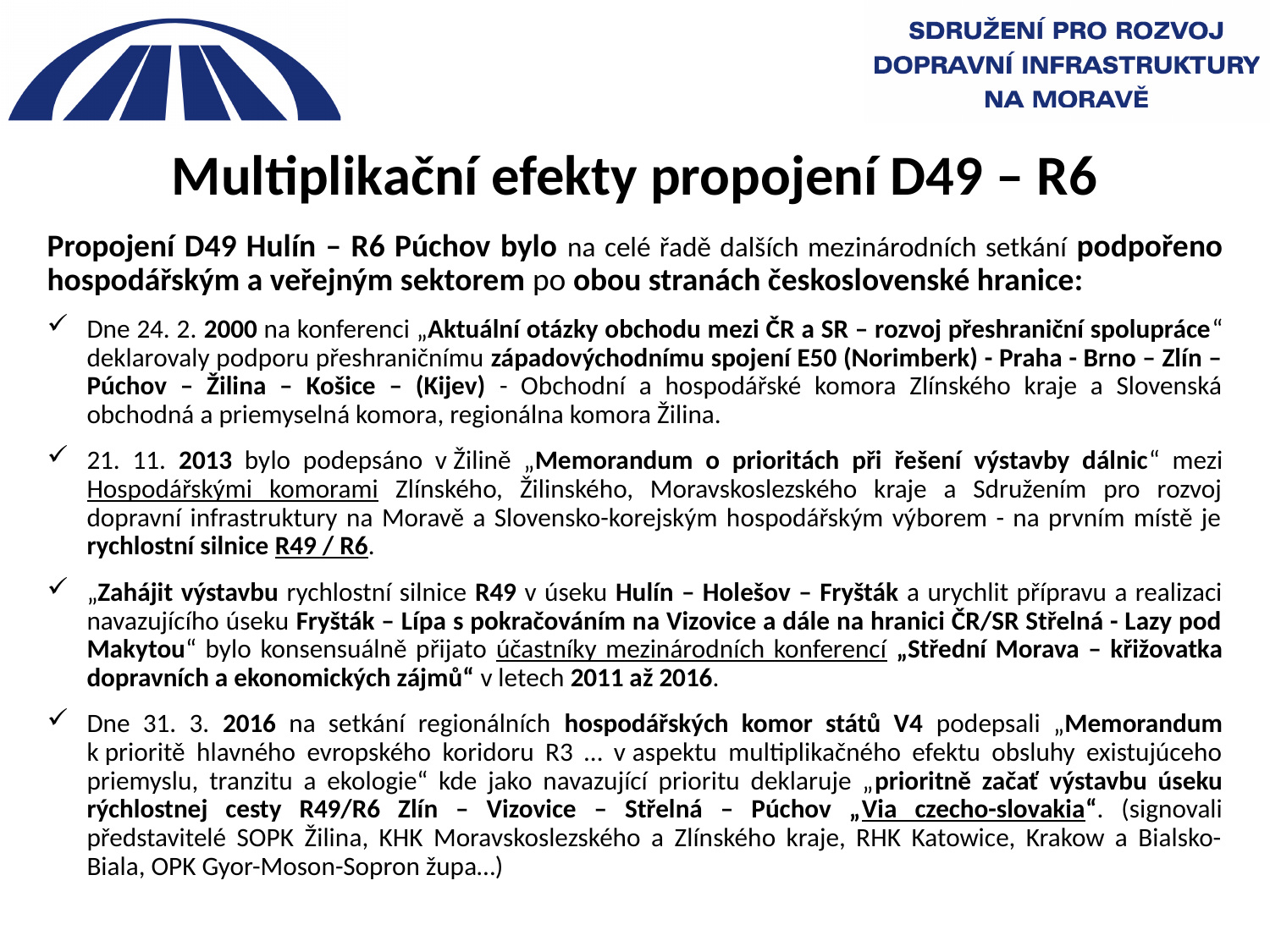

# Multiplikační efekty propojení D49 – R6
Propojení D49 Hulín – R6 Púchov bylo na celé řadě dalších mezinárodních setkání podpořeno hospodářským a veřejným sektorem po obou stranách československé hranice:
Dne 24. 2. 2000 na konferenci „Aktuální otázky obchodu mezi ČR a SR – rozvoj přeshraniční spolupráce“ deklarovaly podporu přeshraničnímu západovýchodnímu spojení E50 (Norimberk) - Praha - Brno – Zlín – Púchov – Žilina – Košice – (Kijev) - Obchodní a hospodářské komora Zlínského kraje a Slovenská obchodná a priemyselná komora, regionálna komora Žilina.
21. 11. 2013 bylo podepsáno v Žilině „Memorandum o prioritách při řešení výstavby dálnic“ mezi Hospodářskými komorami Zlínského, Žilinského, Moravskoslezského kraje a Sdružením pro rozvoj dopravní infrastruktury na Moravě a Slovensko-korejským hospodářským výborem - na prvním místě je rychlostní silnice R49 / R6.
„Zahájit výstavbu rychlostní silnice R49 v úseku Hulín – Holešov – Fryšták a urychlit přípravu a realizaci navazujícího úseku Fryšták – Lípa s pokračováním na Vizovice a dále na hranici ČR/SR Střelná - Lazy pod Makytou“ bylo konsensuálně přijato účastníky mezinárodních konferencí „Střední Morava – křižovatka dopravních a ekonomických zájmů“ v letech 2011 až 2016.
Dne 31. 3. 2016 na setkání regionálních hospodářských komor států V4 podepsali „Memorandum k prioritě hlavného evropského koridoru R3 … v aspektu multiplikačného efektu obsluhy existujúceho priemyslu, tranzitu a ekologie“ kde jako navazující prioritu deklaruje „prioritně začať výstavbu úseku rýchlostnej cesty R49/R6 Zlín – Vizovice – Střelná – Púchov „Via czecho-slovakia“. (signovali představitelé SOPK Žilina, KHK Moravskoslezského a Zlínského kraje, RHK Katowice, Krakow a Bialsko- Biala, OPK Gyor-Moson-Sopron župa…)